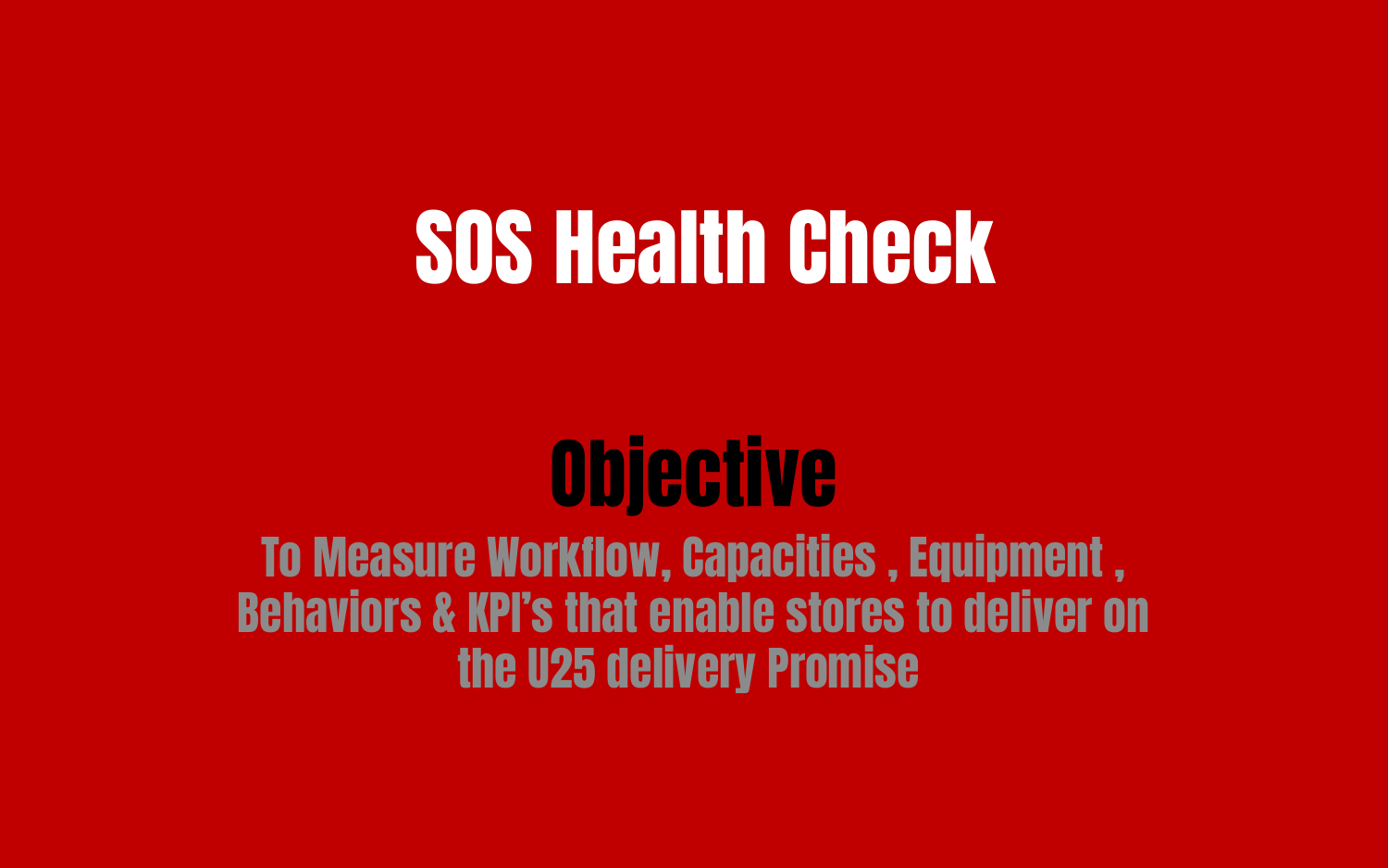

# SOS Health Check
Objective
To Measure Workflow, Capacities , Equipment , Behaviors & KPI’s that enable stores to deliver on the U25 delivery Promise